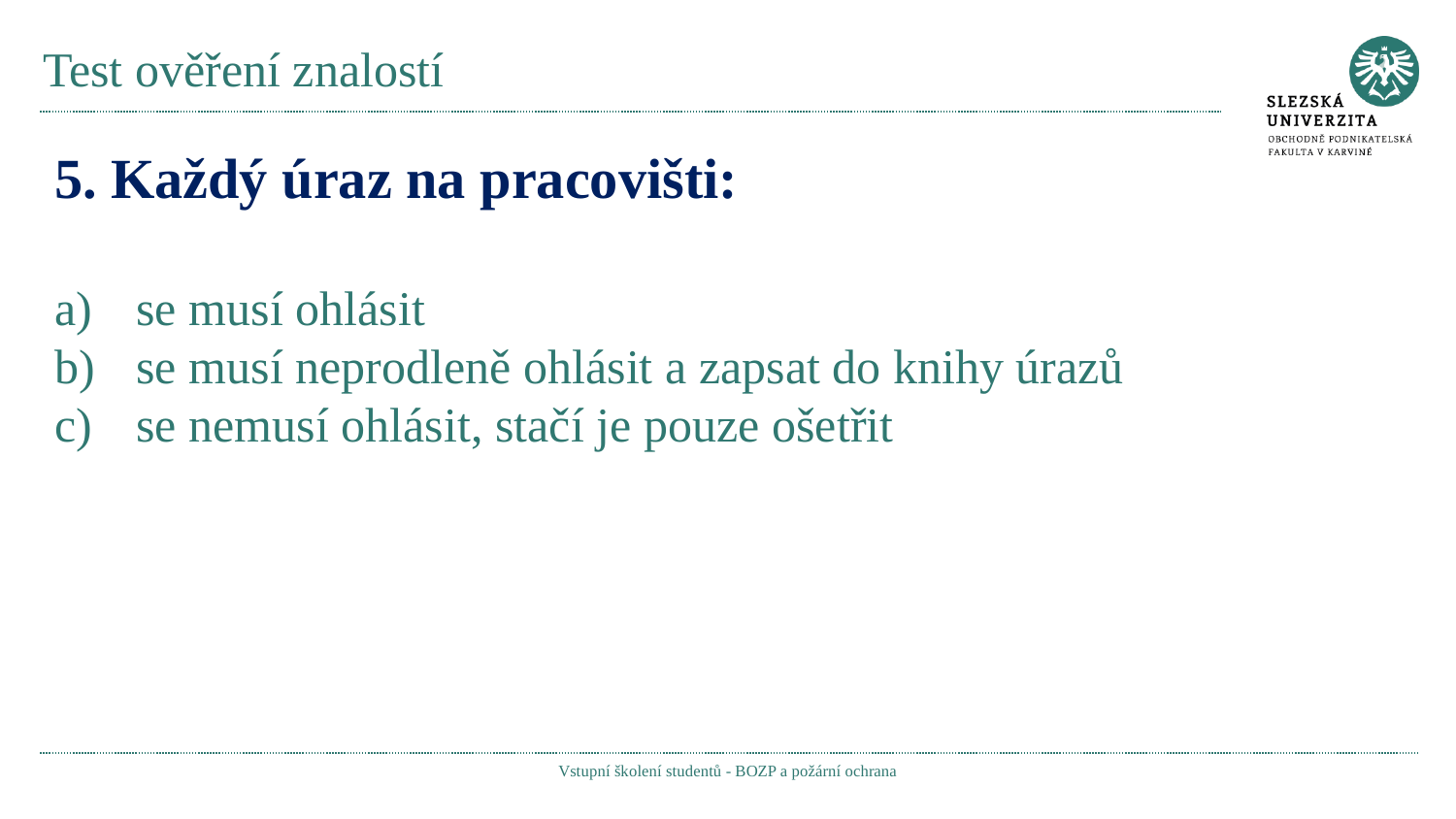

# Test ověření znalostí
5. Každý úraz na pracovišti:

se musí ohlásit
se musí neprodleně ohlásit a zapsat do knihy úrazů
se nemusí ohlásit, stačí je pouze ošetřit

Vstupní školení studentů - BOZP a požární ochrana